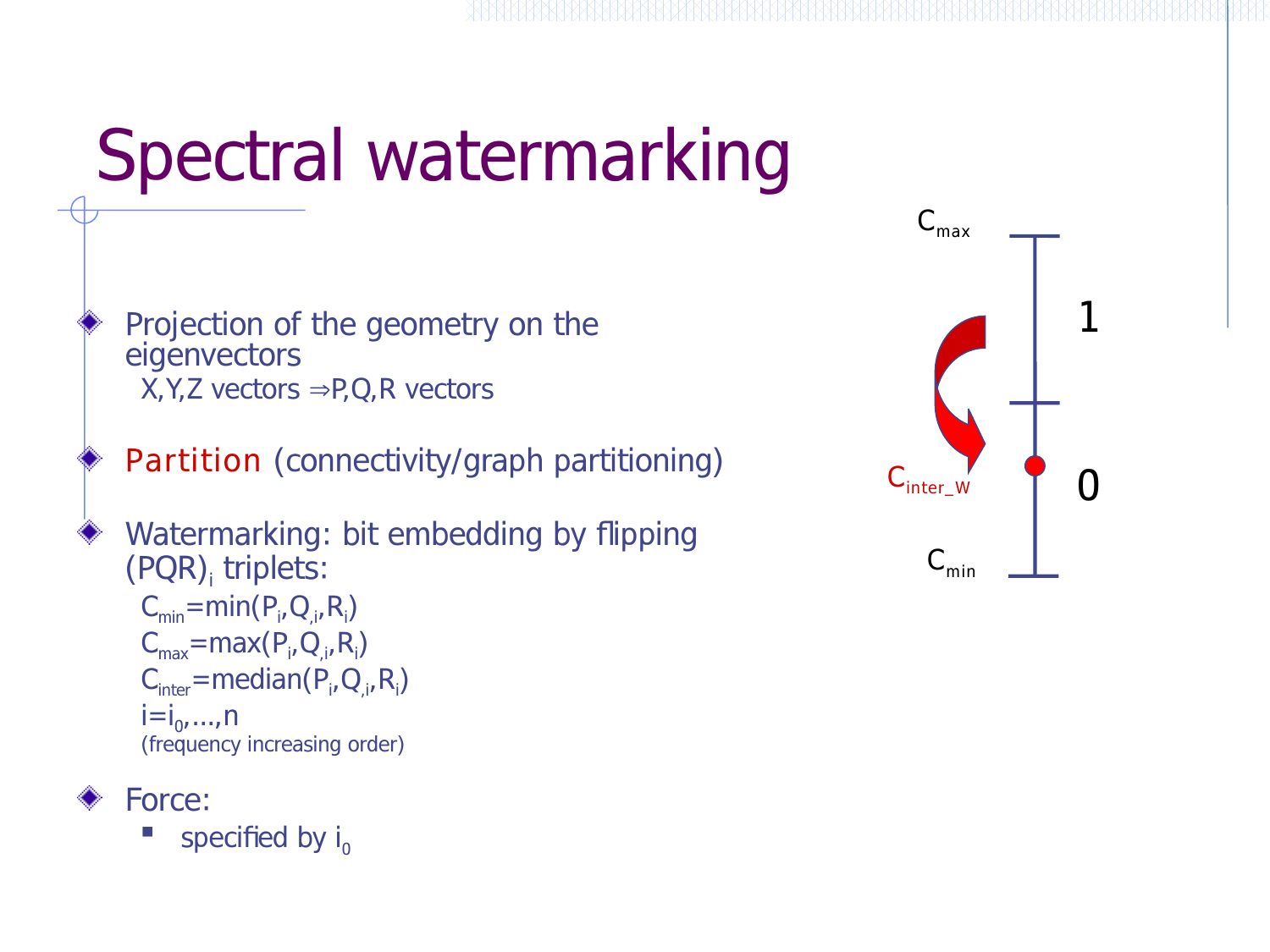

# Spectral watermarking
Cmax

1
Projection of the geometry on the eigenvectors
X,Y,Z vectors ⇒P,Q,R vectors

Partition (connectivity/graph partitioning)

Watermarking: bit embedding by flipping (PQR)i triplets:
Cmin=min(Pi,Q,i,Ri)
Cmax=max(Pi,Q,i,Ri)
Cinter=median(Pi,Q,i,Ri)
i=i0,…,n
(frequency increasing order)

Force:
specified by i0

0
Cinter_W

Cmin